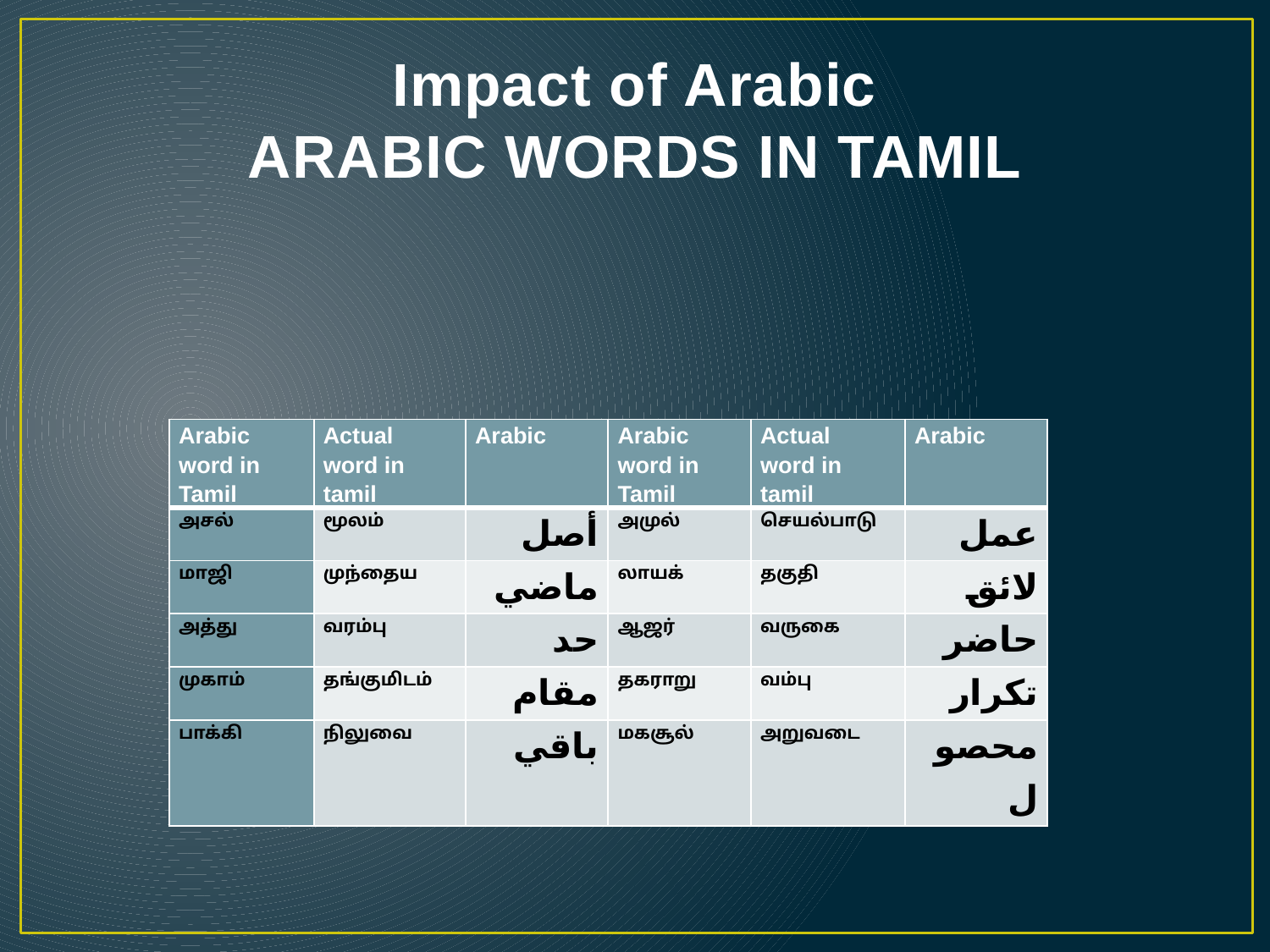

# Impact of Arabic ARABIC WORDS IN TAMIL
| Arabic word in Tamil | Actual word in tamil | Arabic | Arabic word in Tamil | Actual word in tamil | Arabic |
| --- | --- | --- | --- | --- | --- |
| அசல் | மூலம் | أصل | அமுல் | செயல்பாடு | عمل |
| மாஜி | முந்தைய | ماضي | லாயக் | தகுதி | لائق |
| அத்து | வரம்பு | حد | ஆஜர் | வருகை | حاضر |
| முகாம் | தங்குமிடம் | مقام | தகராறு | வம்பு | تكرار |
| பாக்கி | நிலுவை | باقي | மகசூல் | அறுவடை | محصول |